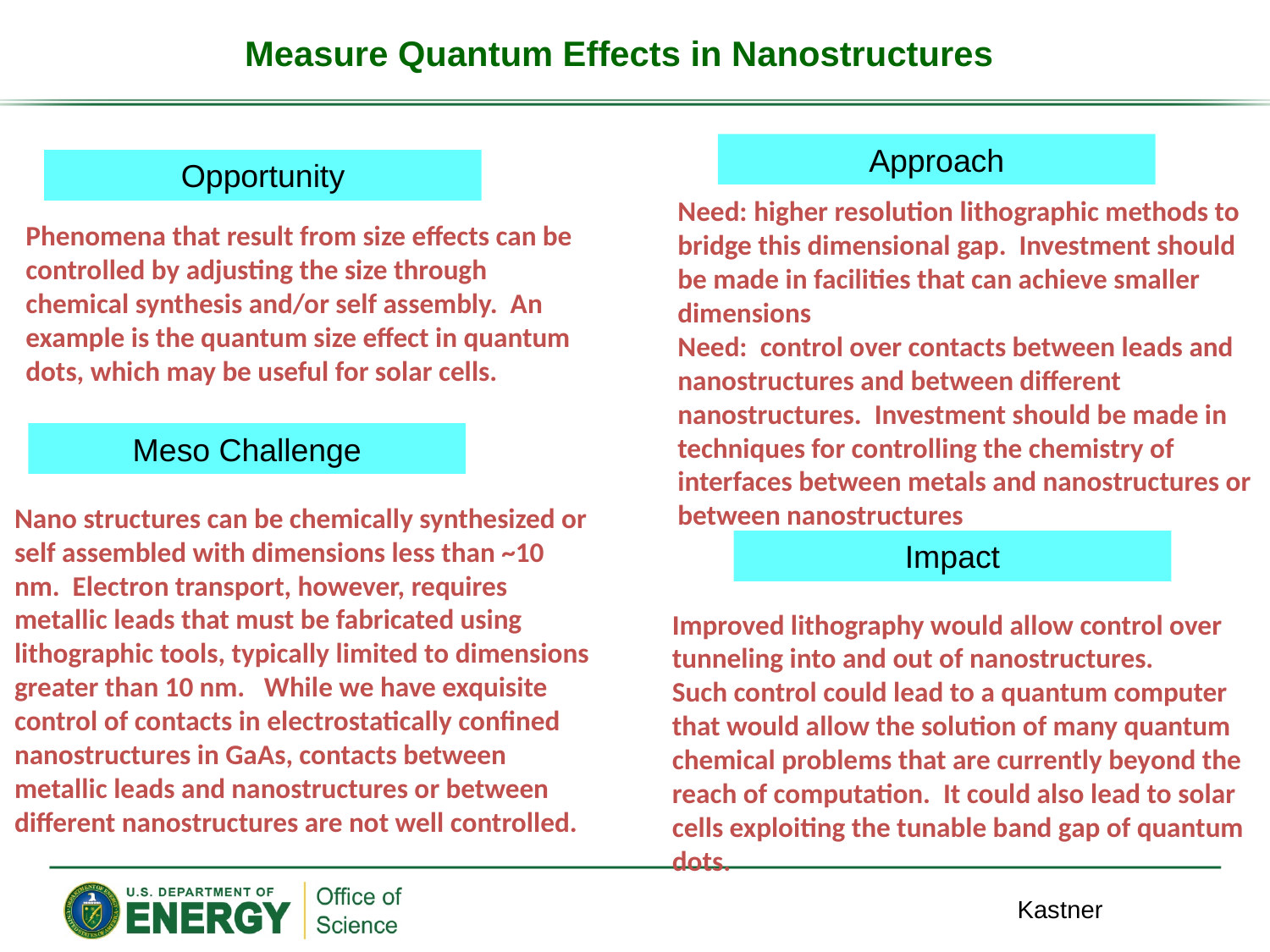

Measure Quantum Effects in Nanostructures
Approach
Opportunity
Need: higher resolution lithographic methods to bridge this dimensional gap.  Investment should be made in facilities that can achieve smaller dimensions
Need:  control over contacts between leads and nanostructures and between different nanostructures.  Investment should be made in techniques for controlling the chemistry of interfaces between metals and nanostructures or between nanostructures
Phenomena that result from size effects can be controlled by adjusting the size through chemical synthesis and/or self assembly.  An example is the quantum size effect in quantum dots, which may be useful for solar cells.
Meso Challenge
Nano structures can be chemically synthesized or self assembled with dimensions less than ~10 nm.  Electron transport, however, requires metallic leads that must be fabricated using lithographic tools, typically limited to dimensions greater than 10 nm.   While we have exquisite control of contacts in electrostatically confined nanostructures in GaAs, contacts between metallic leads and nanostructures or between different nanostructures are not well controlled.
Impact
Improved lithography would allow control over tunneling into and out of nanostructures.
Such control could lead to a quantum computer that would allow the solution of many quantum chemical problems that are currently beyond the reach of computation.  It could also lead to solar cells exploiting the tunable band gap of quantum dots.
Kastner